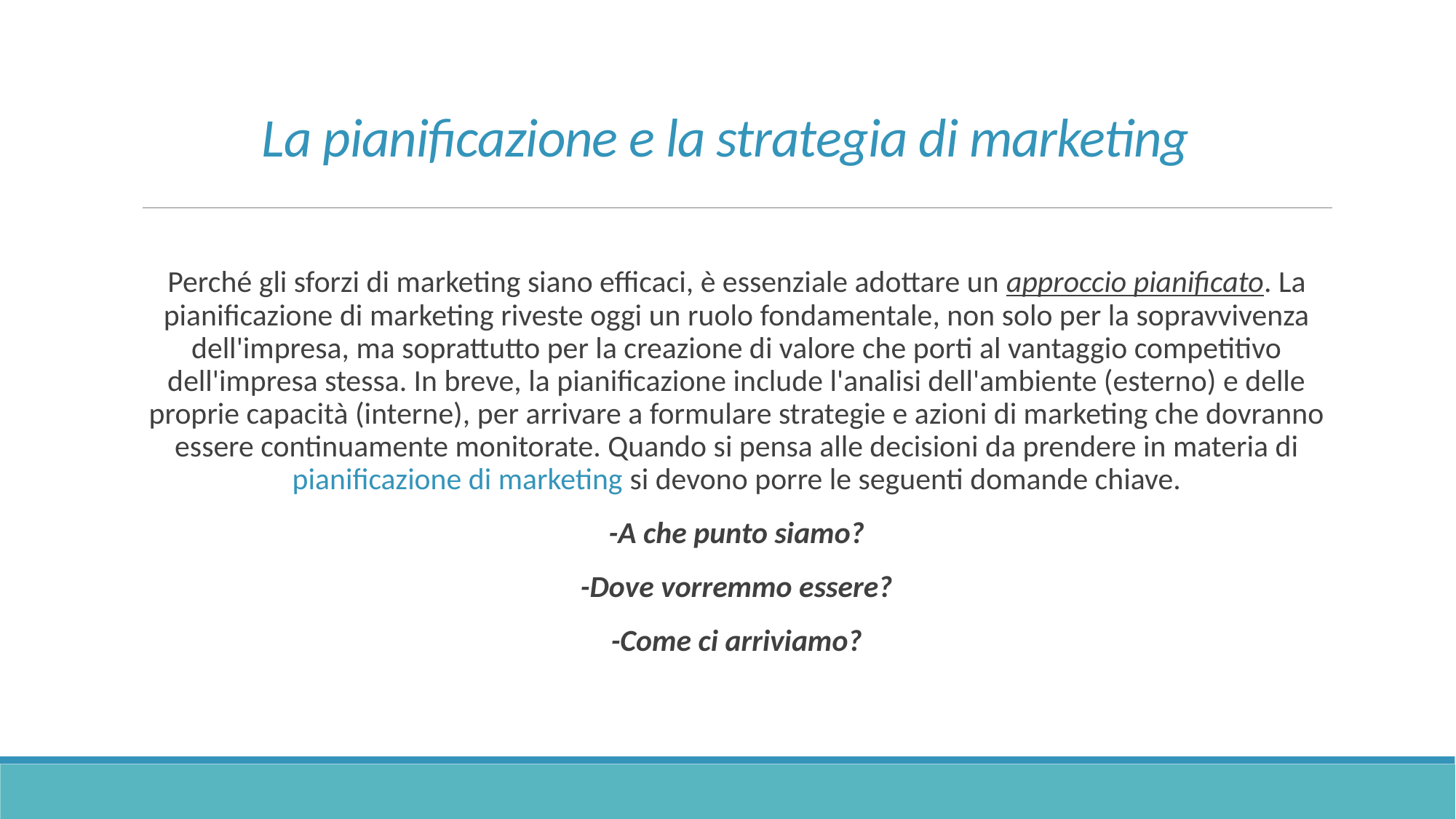

# La pianificazione e la strategia di marketing
Perché gli sforzi di marketing siano efficaci, è essenziale adottare un approccio pianificato. La pianificazione di marketing riveste oggi un ruolo fondamentale, non solo per la sopravvivenza dell'impresa, ma soprattutto per la creazione di valore che porti al vantaggio competitivo dell'impresa stessa. In breve, la pianificazione include l'analisi dell'ambiente (esterno) e delle proprie capacità (interne), per arrivare a formulare strategie e azioni di marketing che dovranno essere continuamente monitorate. Quando si pensa alle decisioni da prendere in materia di pianificazione di marketing si devono porre le seguenti domande chiave.
-A che punto siamo?
-Dove vorremmo essere?
-Come ci arriviamo?